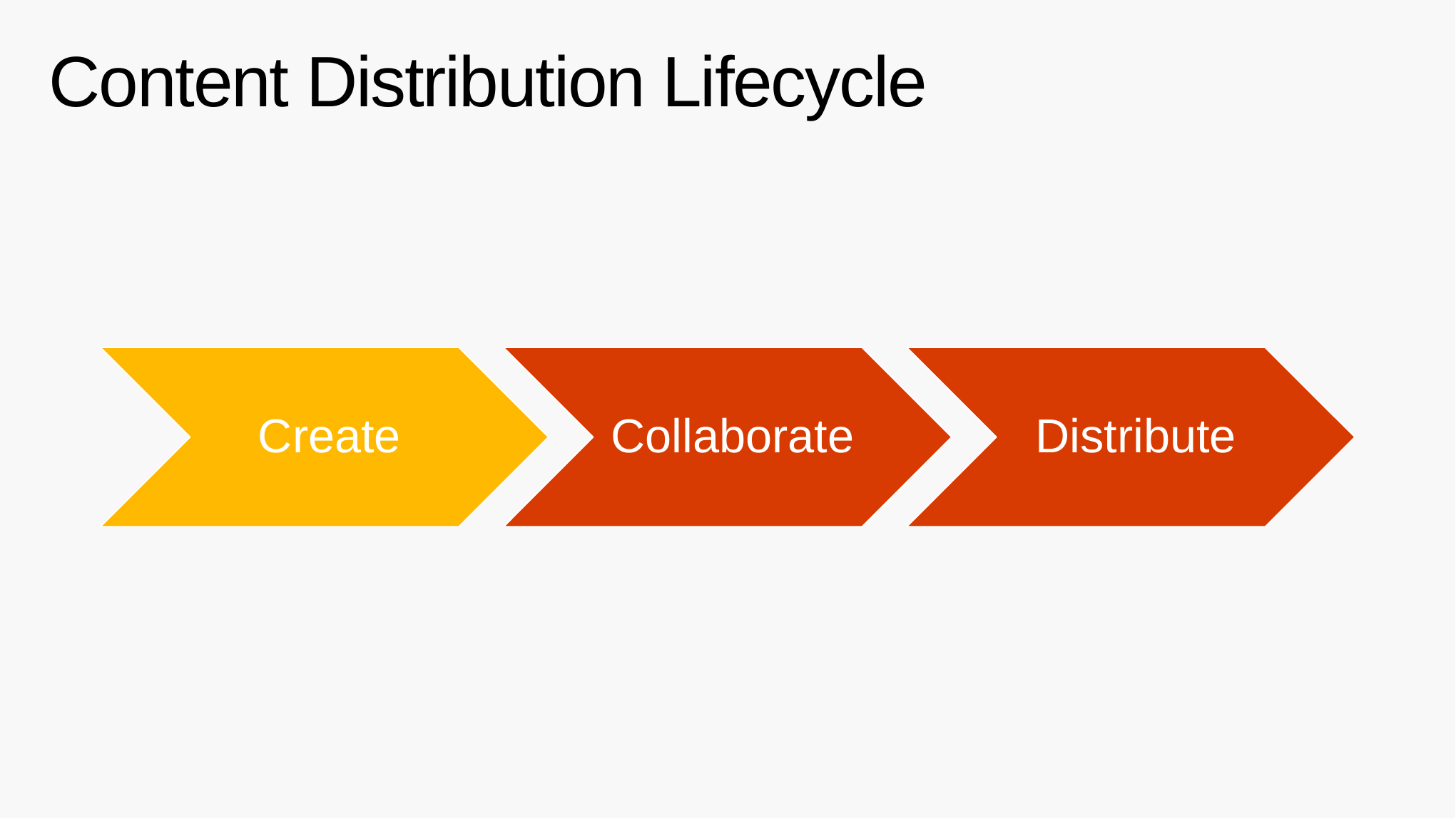

# Content Distribution Lifecycle
Create
Collaborate
Distribute